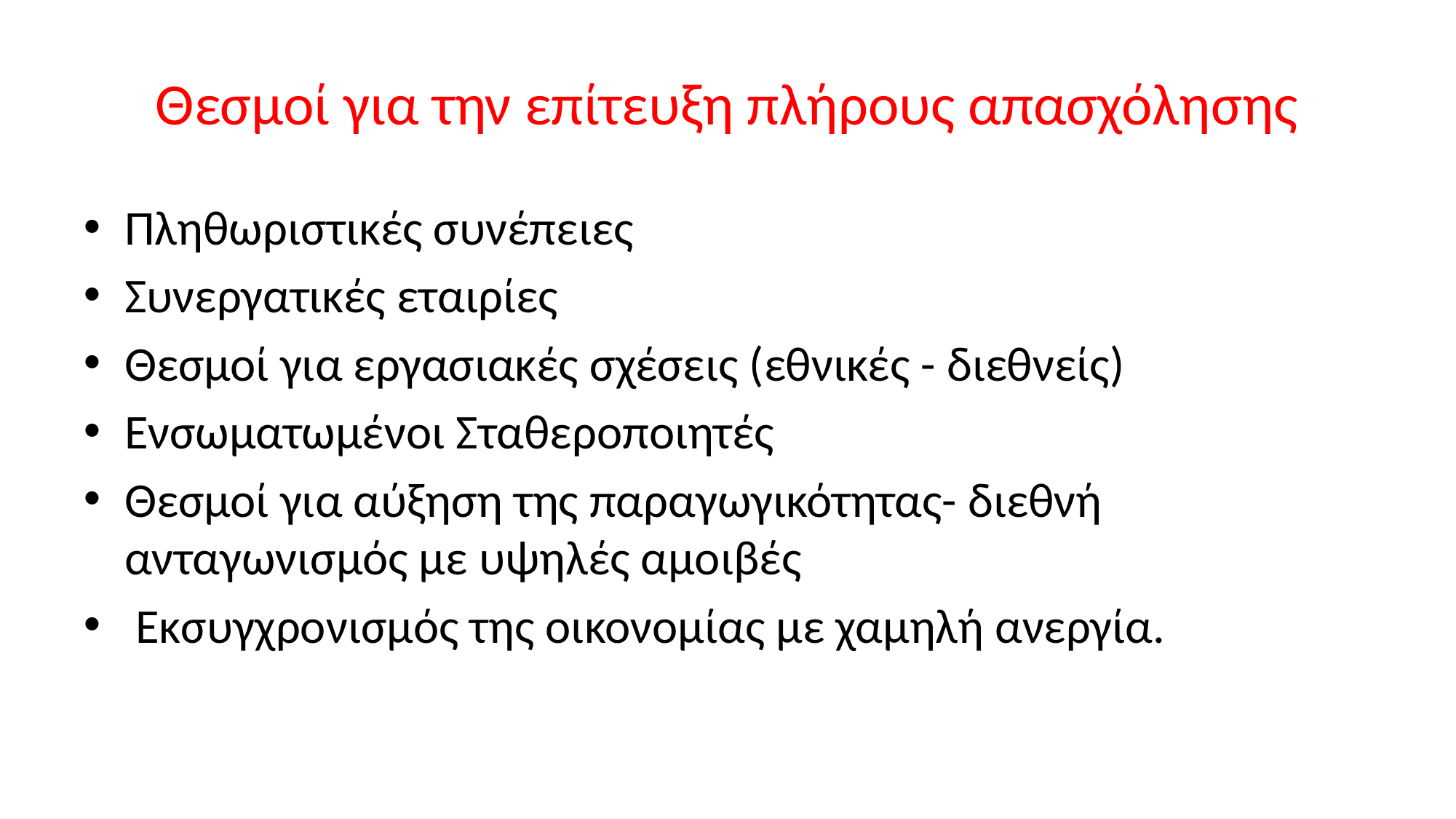

# Θεσμοί για την επίτευξη πλήρους απασχόλησης
Πληθωριστικές συνέπειες
Συνεργατικές εταιρίες
Θεσμοί για εργασιακές σχέσεις (εθνικές - διεθνείς)
Ενσωματωμένοι Σταθεροποιητές
Θεσμοί για αύξηση της παραγωγικότητας- διεθνή ανταγωνισμός με υψηλές αμοιβές
 Εκσυγχρονισμός της οικονομίας με χαμηλή ανεργία.